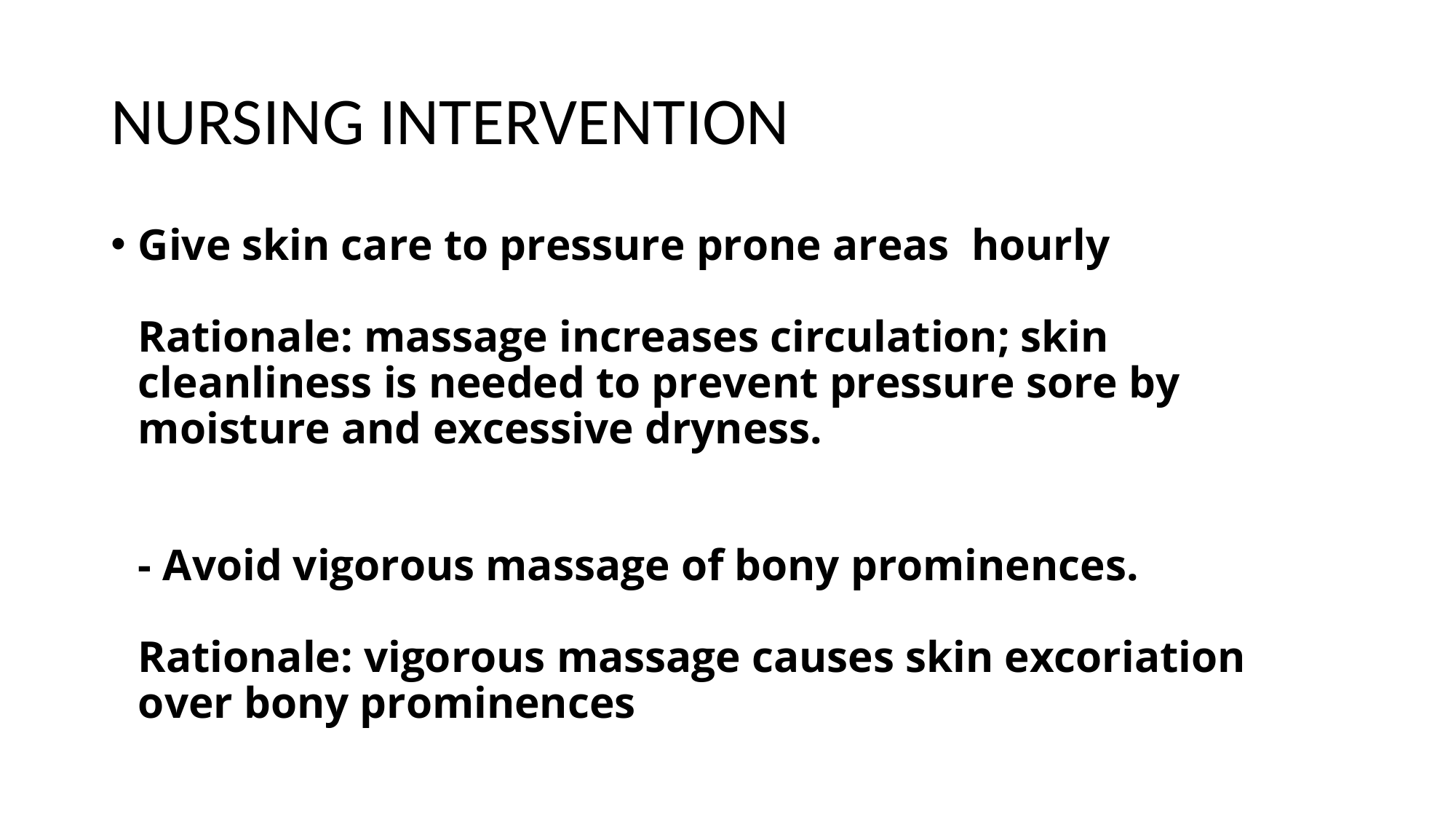

# NURSING INTERVENTION
Give skin care to pressure prone areas  hourly
Rationale: massage increases circulation; skin cleanliness is needed to prevent pressure sore by moisture and excessive dryness.
 
- Avoid vigorous massage of bony prominences.
Rationale: vigorous massage causes skin excoriation over bony prominences